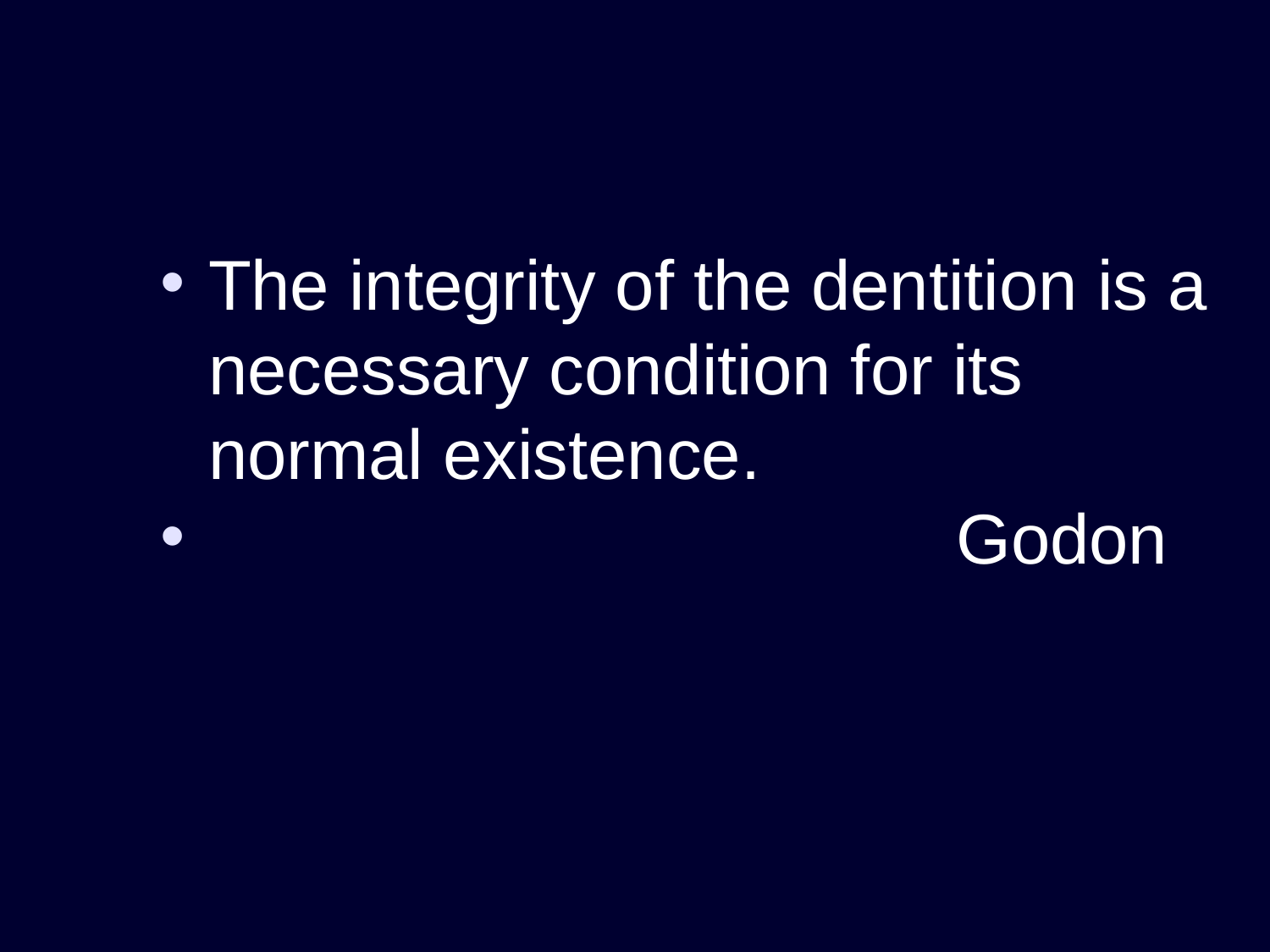

The integrity of the dentition is a necessary condition for its normal existence.
                                      Godon